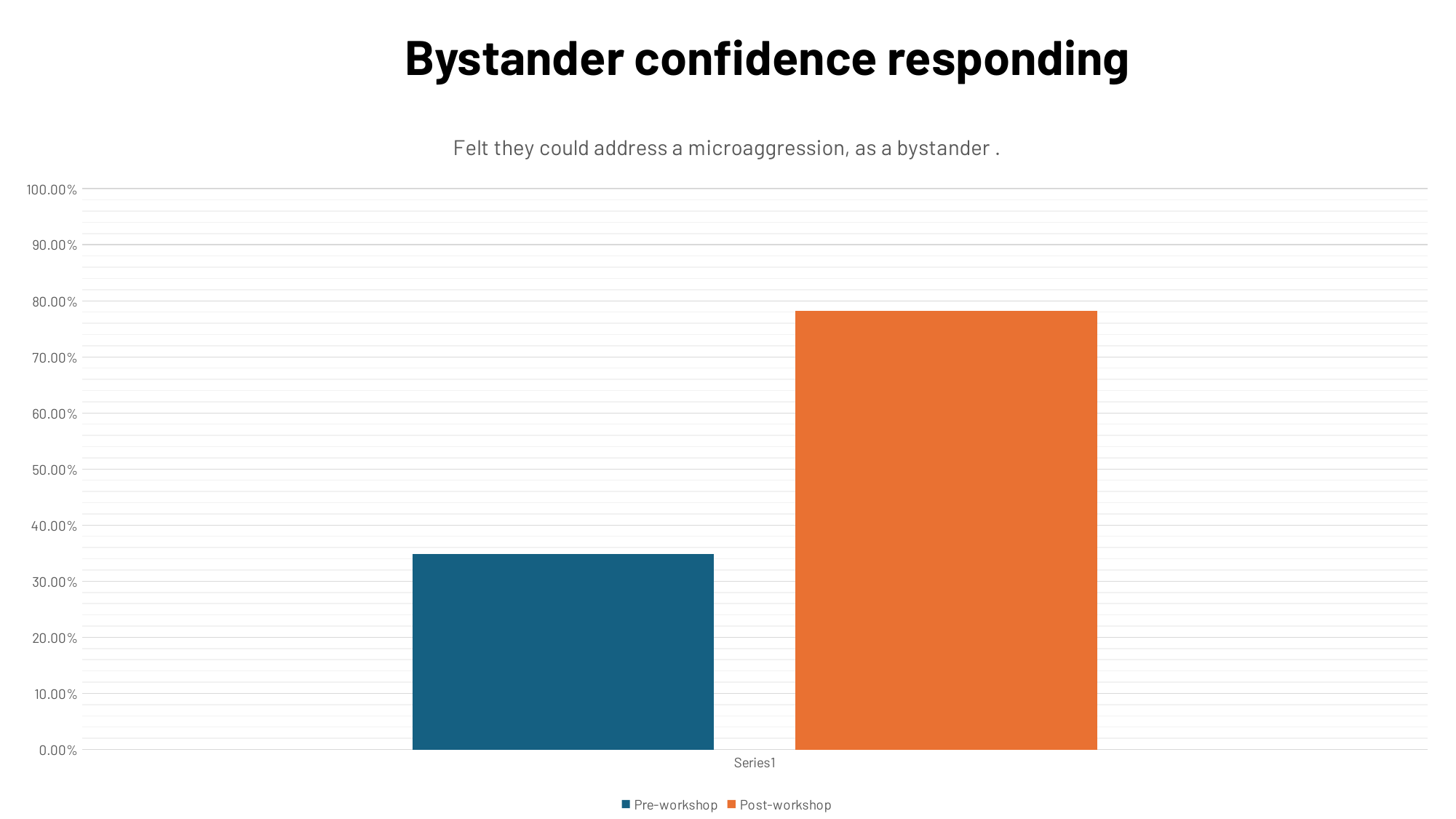

# Bystander confidence responding

### Chart: Felt they could address a microaggression, as a bystander .

| Category | Pre-workshop | Post-workshop |
|---|---|---|
|  | 0.34800000000000014 | 0.782 |